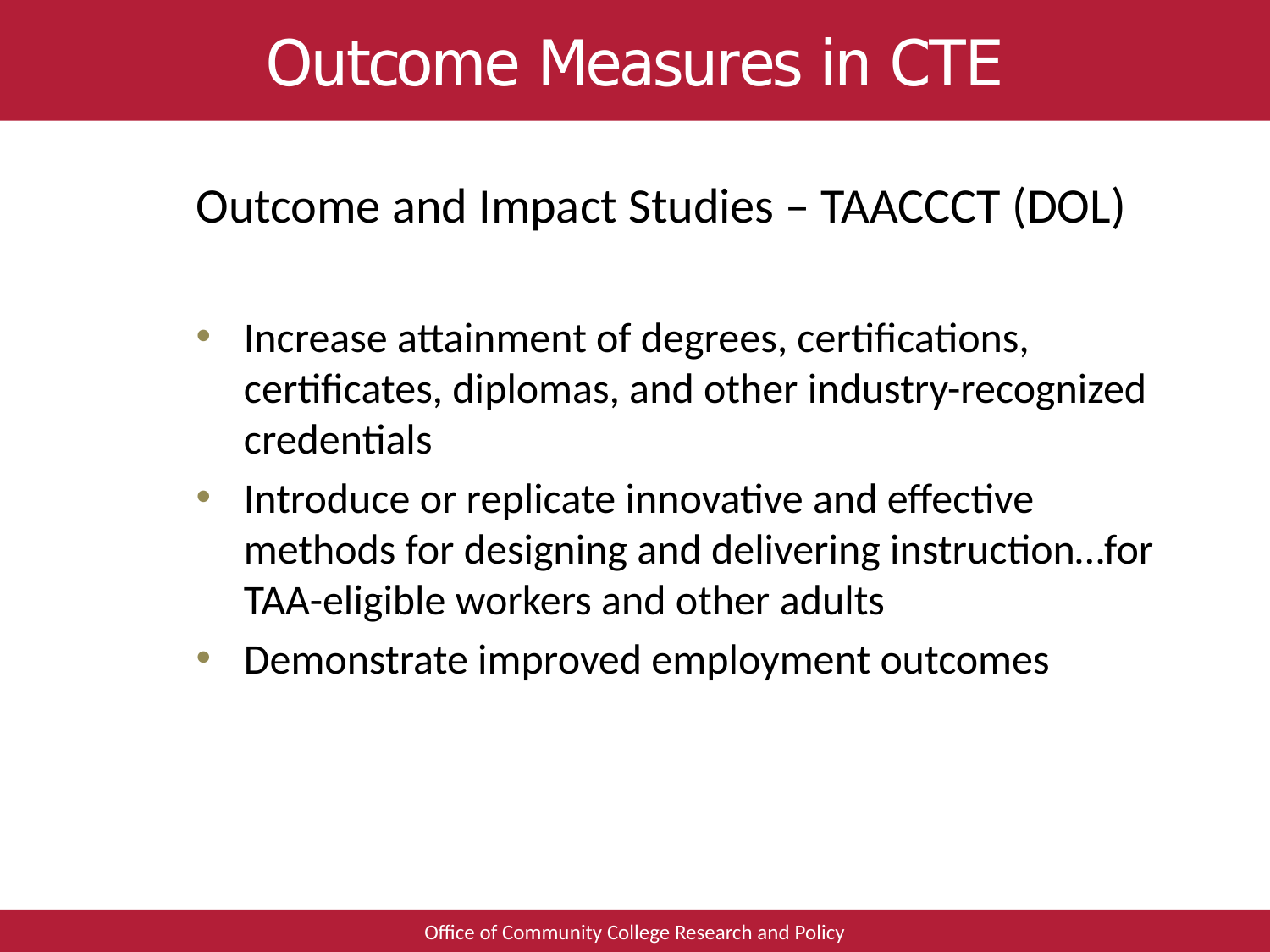

# Outcome Measures in CTE
Outcome and Impact Studies – TAACCCT (DOL)

Increase attainment of degrees, certifications, certificates, diplomas, and other industry-recognized credentials
Introduce or replicate innovative and effective methods for designing and delivering instruction…for TAA-eligible workers and other adults
Demonstrate improved employment outcomes